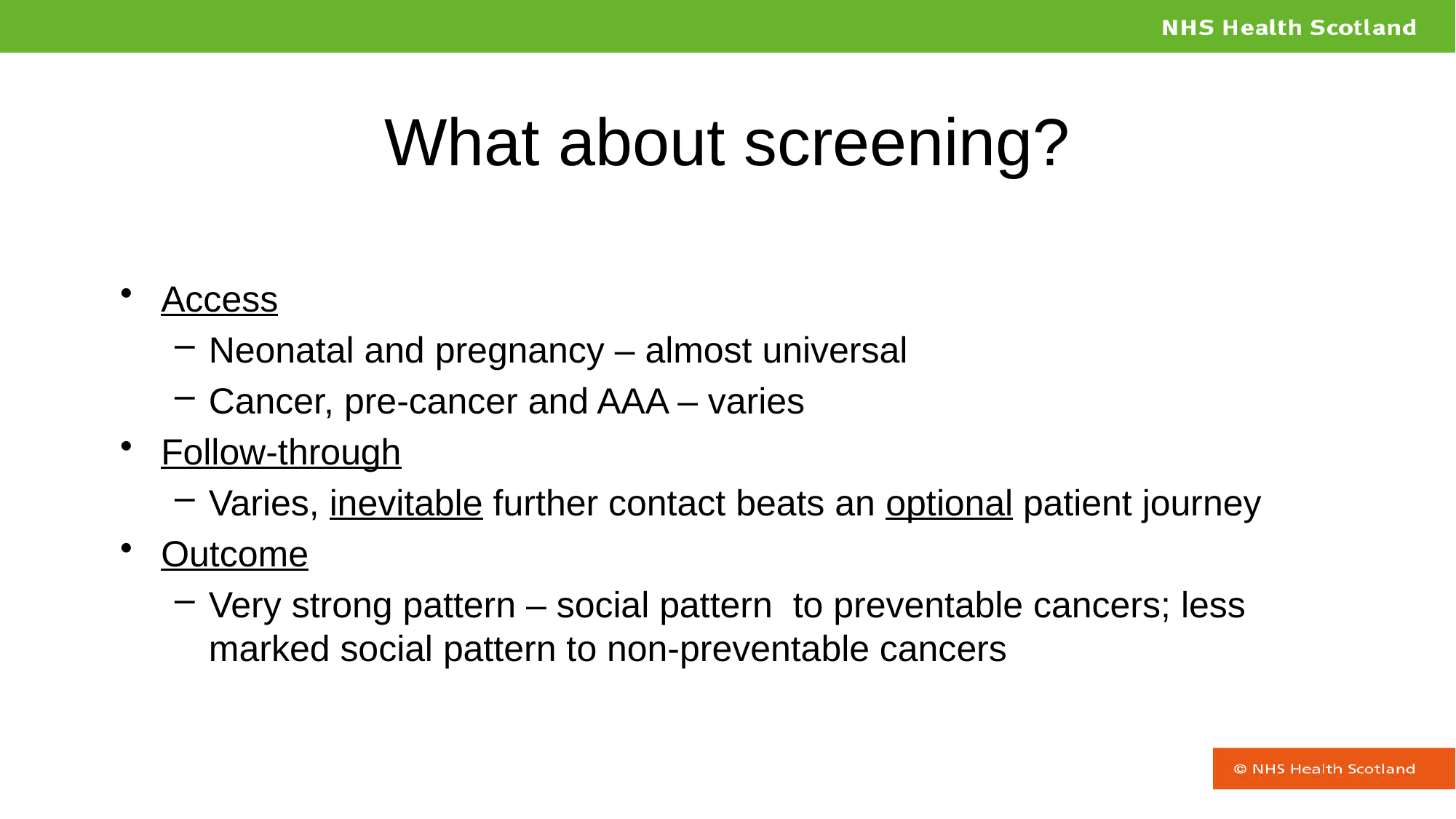

# What about screening?

Access
Neonatal and pregnancy – almost universal
Cancer, pre-cancer and AAA – varies
Follow-through
Varies, inevitable further contact beats an optional patient journey
Outcome
Very strong pattern – social pattern  to preventable cancers; less marked social pattern to non-preventable cancers